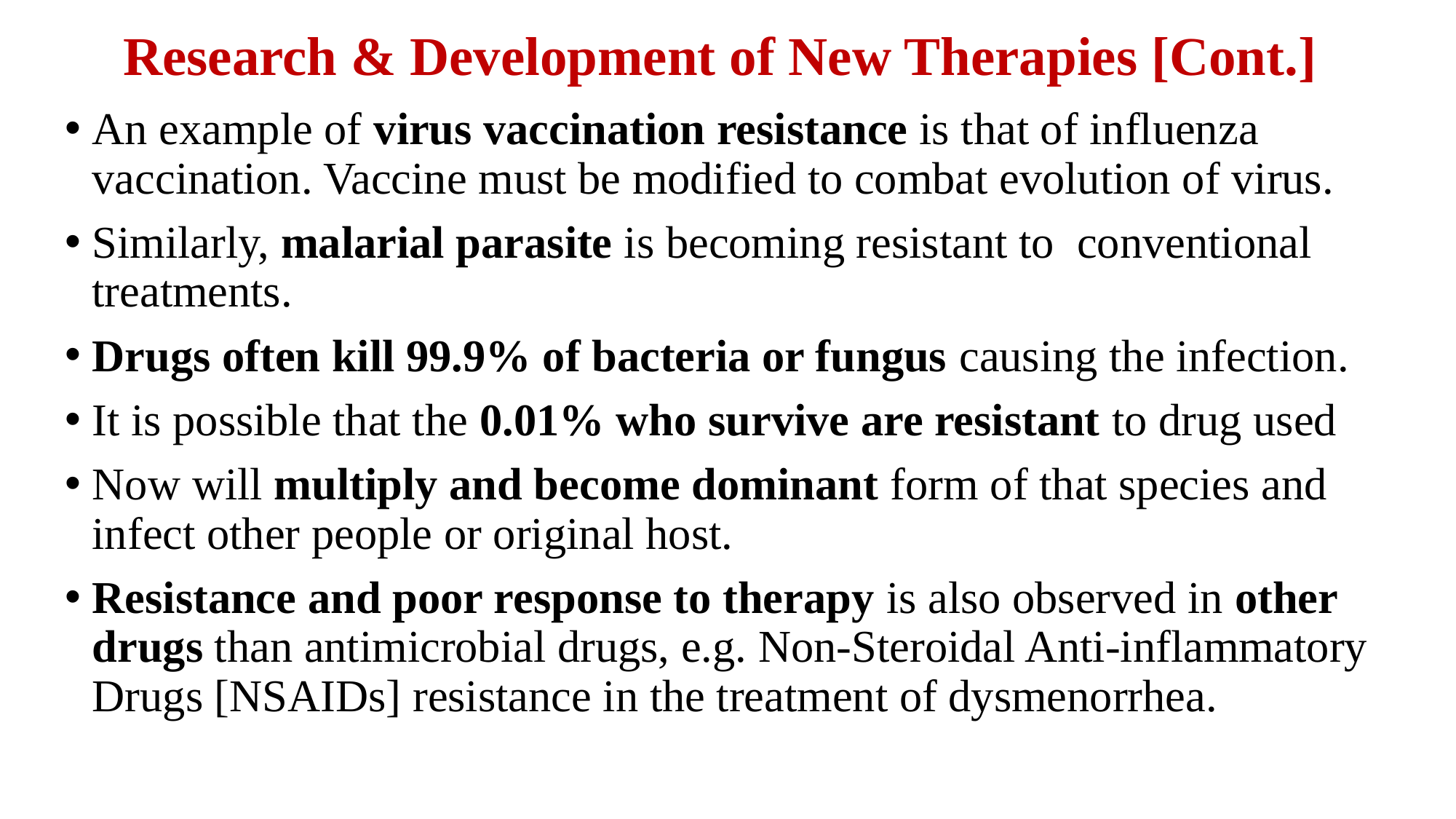

# Research & Development of New Therapies [Cont.]
An example of virus vaccination resistance is that of influenza vaccination. Vaccine must be modified to combat evolution of virus.
Similarly, malarial parasite is becoming resistant to  conventional treatments.
Drugs often kill 99.9% of bacteria or fungus causing the infection.
It is possible that the 0.01% who survive are resistant to drug used
Now will multiply and become dominant form of that species and infect other people or original host.
Resistance and poor response to therapy is also observed in other drugs than antimicrobial drugs, e.g. Non-Steroidal Anti-inflammatory Drugs [NSAIDs] resistance in the treatment of dysmenorrhea.